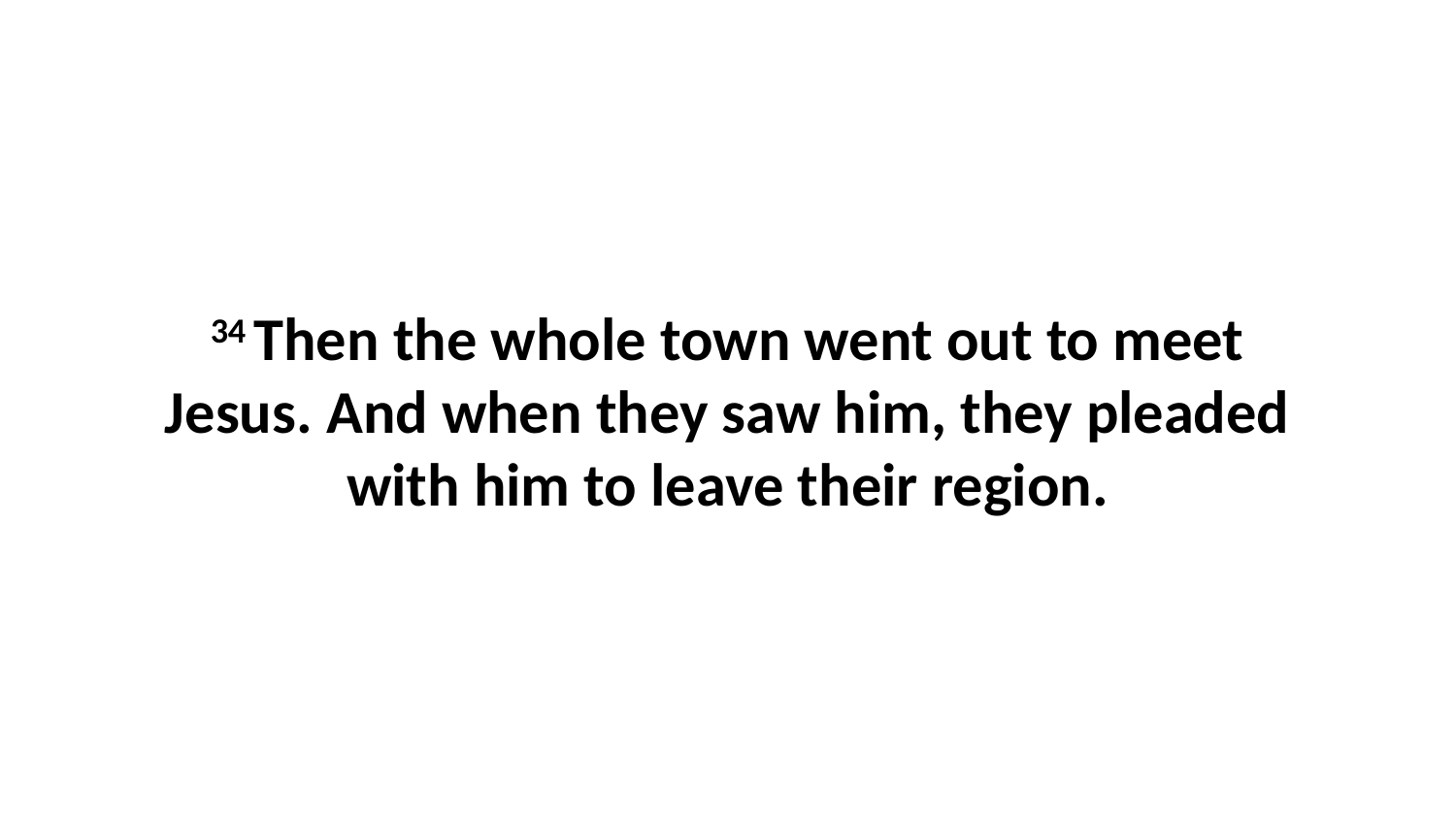

34 Then the whole town went out to meet Jesus. And when they saw him, they pleaded with him to leave their region.